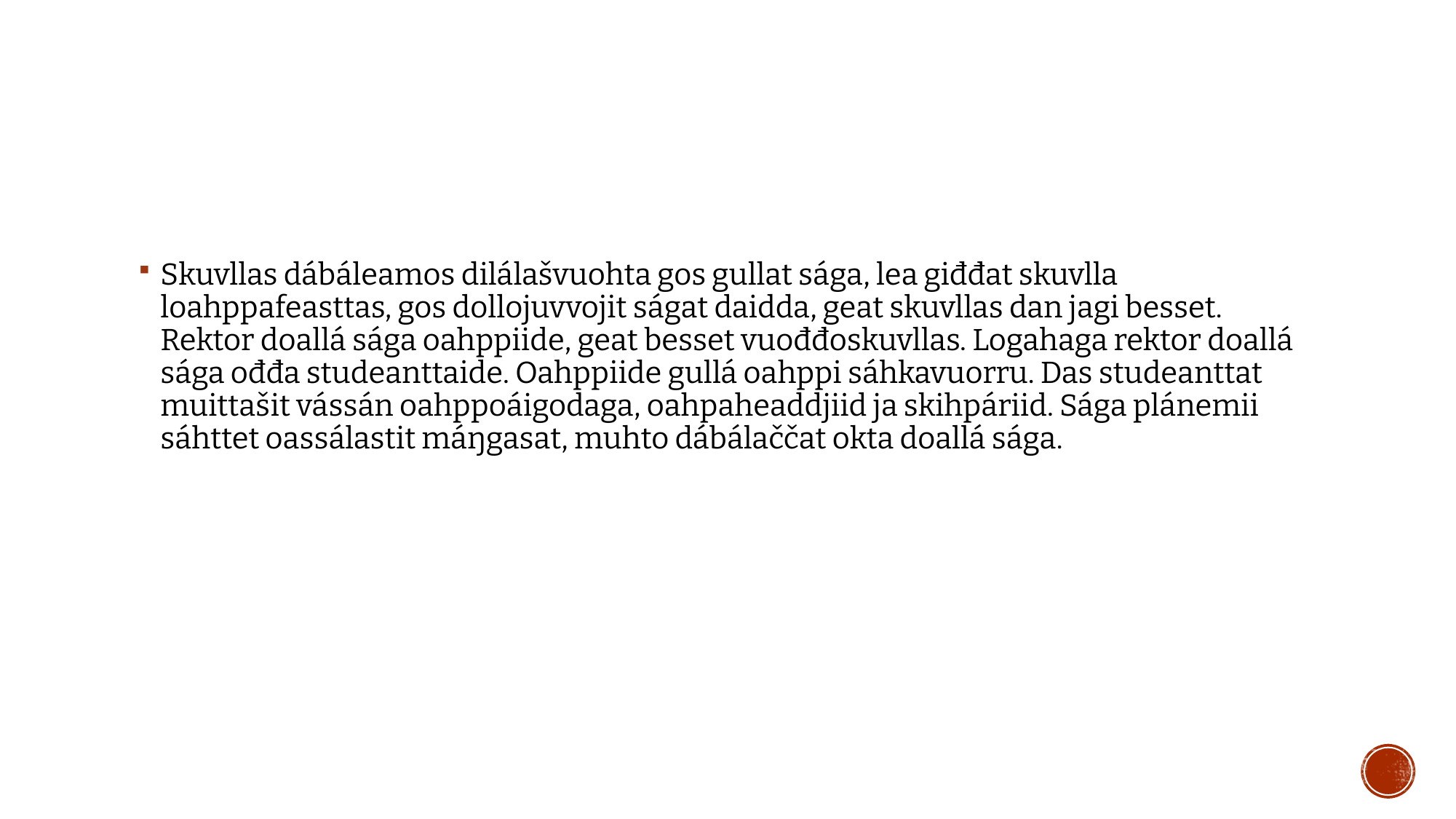

#
Skuvllas dábáleamos dilálašvuohta gos gullat sága, lea giđđat skuvlla loahppafeasttas, gos dollojuvvojit ságat daidda, geat skuvllas dan jagi besset. Rektor doallá sága oahppiide, geat besset vuođđoskuvllas. Logahaga rektor doallá sága ođđa studeanttaide. Oahppiide gullá oahppi sáhkavuorru. Das studeanttat muittašit vássán oahppoáigodaga, oahpaheaddjiid ja skihpáriid. Sága plánemii sáhttet oassálastit máŋgasat, muhto dábálaččat okta doallá sága.